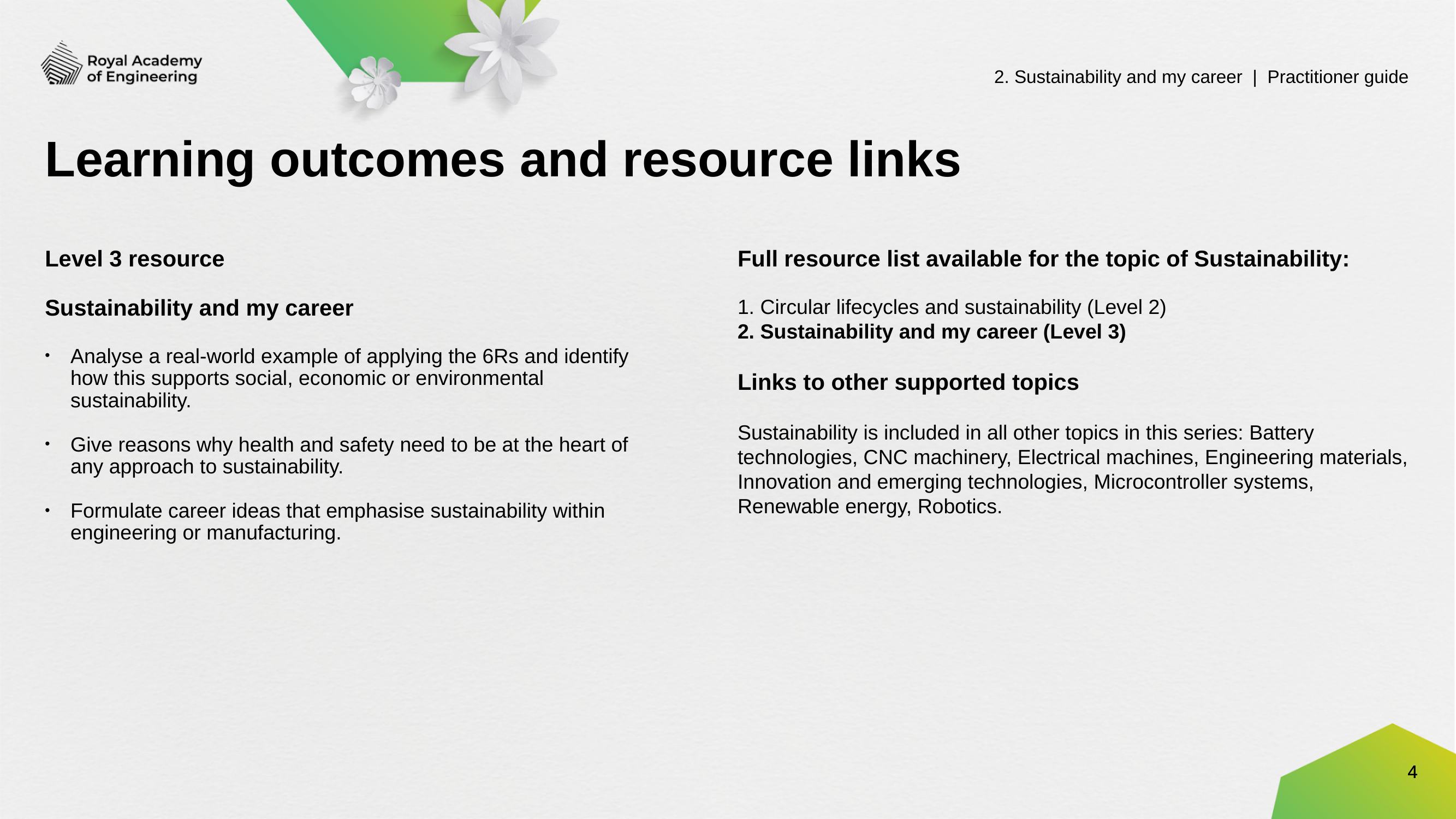

2. Sustainability and my career  |  Practitioner guide
# Learning outcomes and resource links
Level 3 resource

Sustainability and my career

Analyse a real-world example of applying the 6Rs and identify how this supports social, economic or environmental sustainability.

Give reasons why health and safety need to be at the heart of any approach to sustainability.

Formulate career ideas that emphasise sustainability within engineering or manufacturing.

Full resource list available for the topic of Sustainability:

1. Circular lifecycles and sustainability (Level 2)
2. Sustainability and my career (Level 3)

Links to other supported topics

Sustainability is included in all other topics in this series: Battery technologies, CNC machinery, Electrical machines, Engineering materials, Innovation and emerging technologies, Microcontroller systems, Renewable energy, Robotics.
4